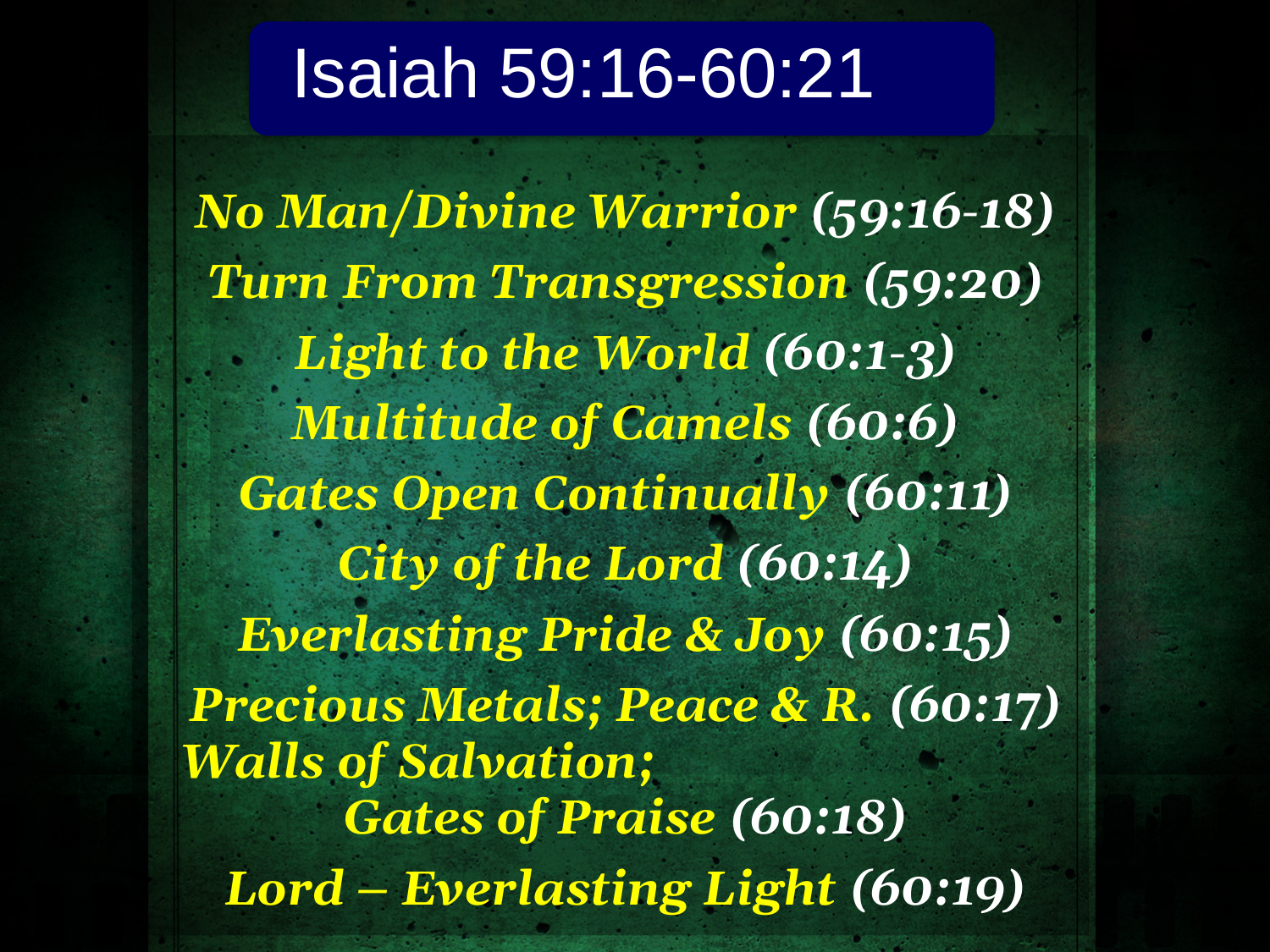

Isaiah 59:16-60:21

No Man/Divine Warrior (59:16-18)
Turn From Transgression (59:20)
Light to the World (60:1-3)
Multitude of Camels (60:6)
Gates Open Continually (60:11)
City of the Lord (60:14)
Everlasting Pride & Joy (60:15)
Precious Metals; Peace & R. (60:17)
Walls of Salvation; 				Gates of Praise (60:18)
Lord – Everlasting Light (60:19)